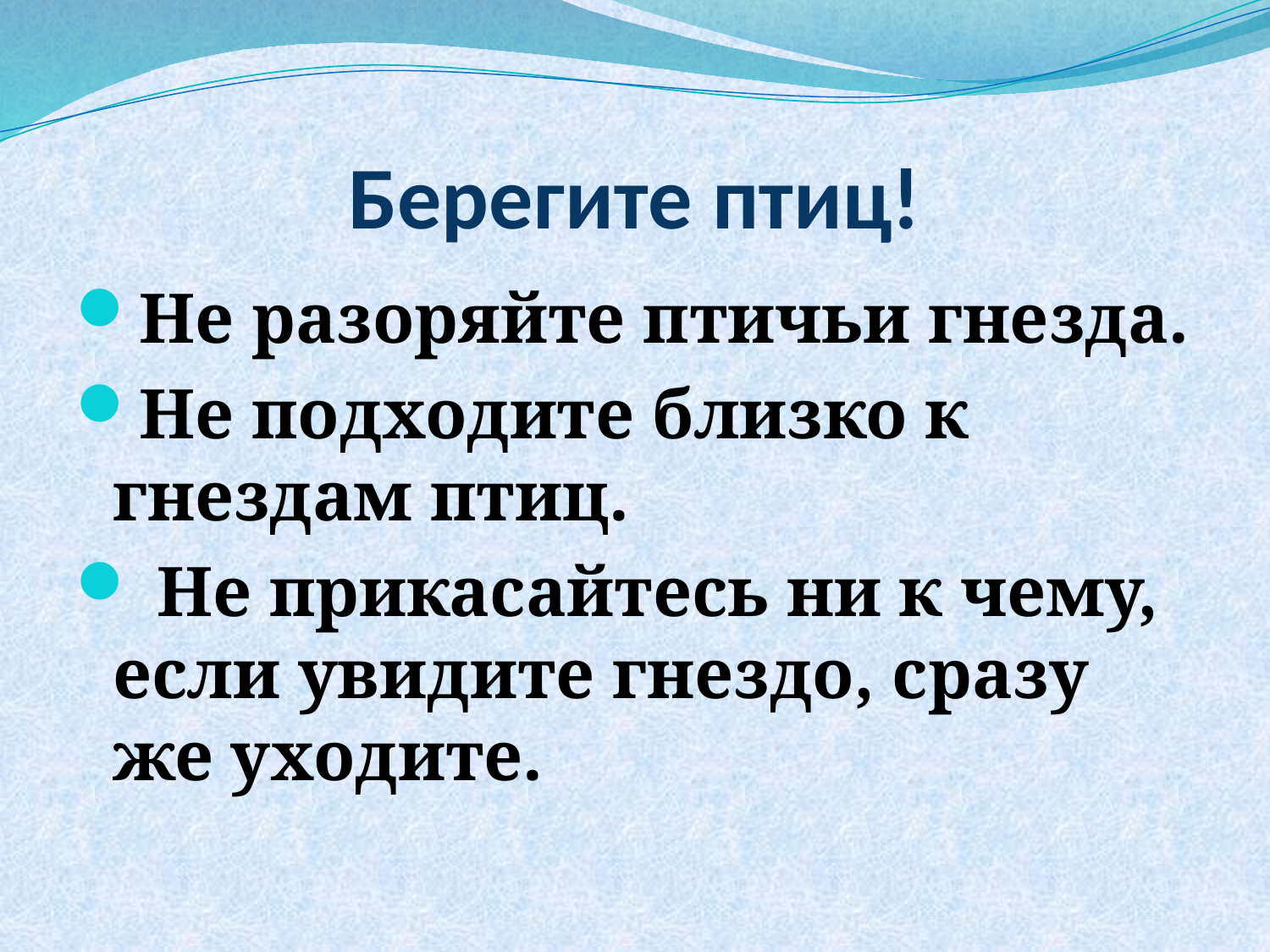

# Берегите птиц!
Не разоряйте птичьи гнезда.
Не подходите близко к гнездам птиц.
 Не прикасайтесь ни к чему, если увидите гнездо, сразу же уходите.